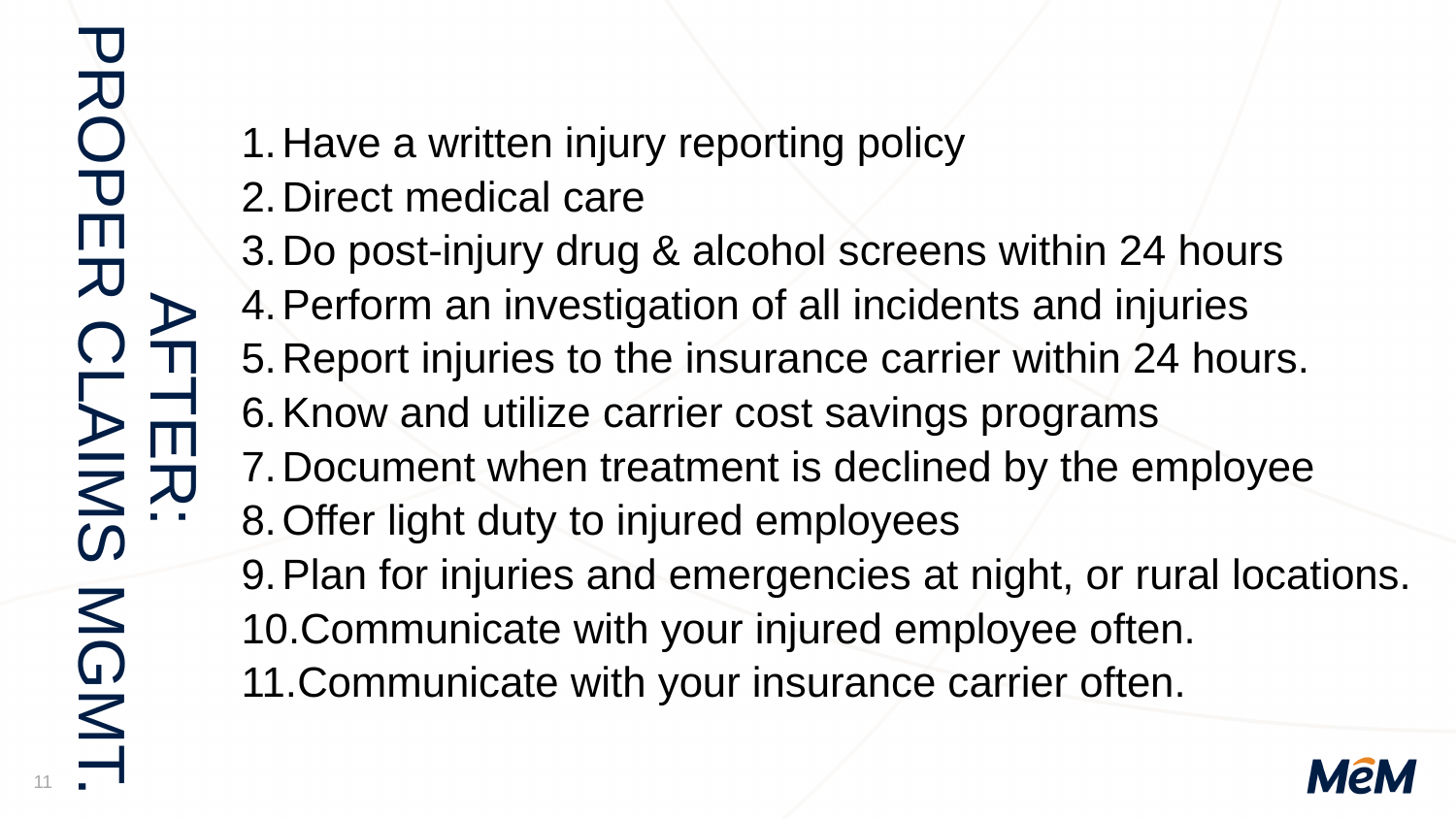

Have a written injury reporting policy
Direct medical care
Do post-injury drug & alcohol screens within 24 hours
Perform an investigation of all incidents and injuries
Report injuries to the insurance carrier within 24 hours.
Know and utilize carrier cost savings programs
Document when treatment is declined by the employee
Offer light duty to injured employees
Plan for injuries and emergencies at night, or rural locations.
Communicate with your injured employee often.
Communicate with your insurance carrier often.
# AFTER: PROPER CLAIMS MGMT.